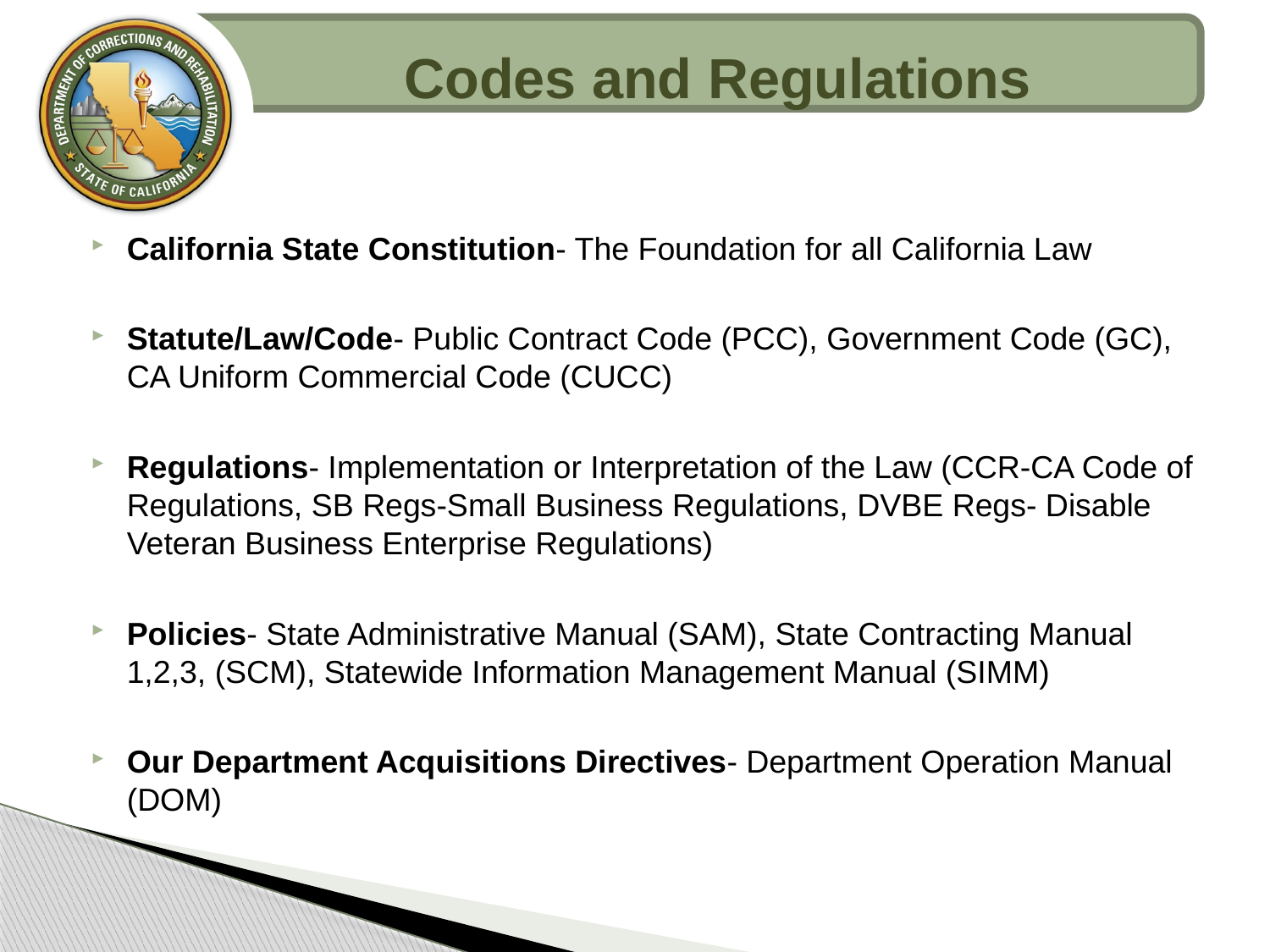

Codes and Regulations
California State Constitution- The Foundation for all California Law

Statute/Law/Code- Public Contract Code (PCC), Government Code (GC), CA Uniform Commercial Code (CUCC)

Regulations- Implementation or Interpretation of the Law (CCR-CA Code of Regulations, SB Regs-Small Business Regulations, DVBE Regs- Disable Veteran Business Enterprise Regulations)

Policies- State Administrative Manual (SAM), State Contracting Manual 1,2,3, (SCM), Statewide Information Management Manual (SIMM)

Our Department Acquisitions Directives- Department Operation Manual (DOM)